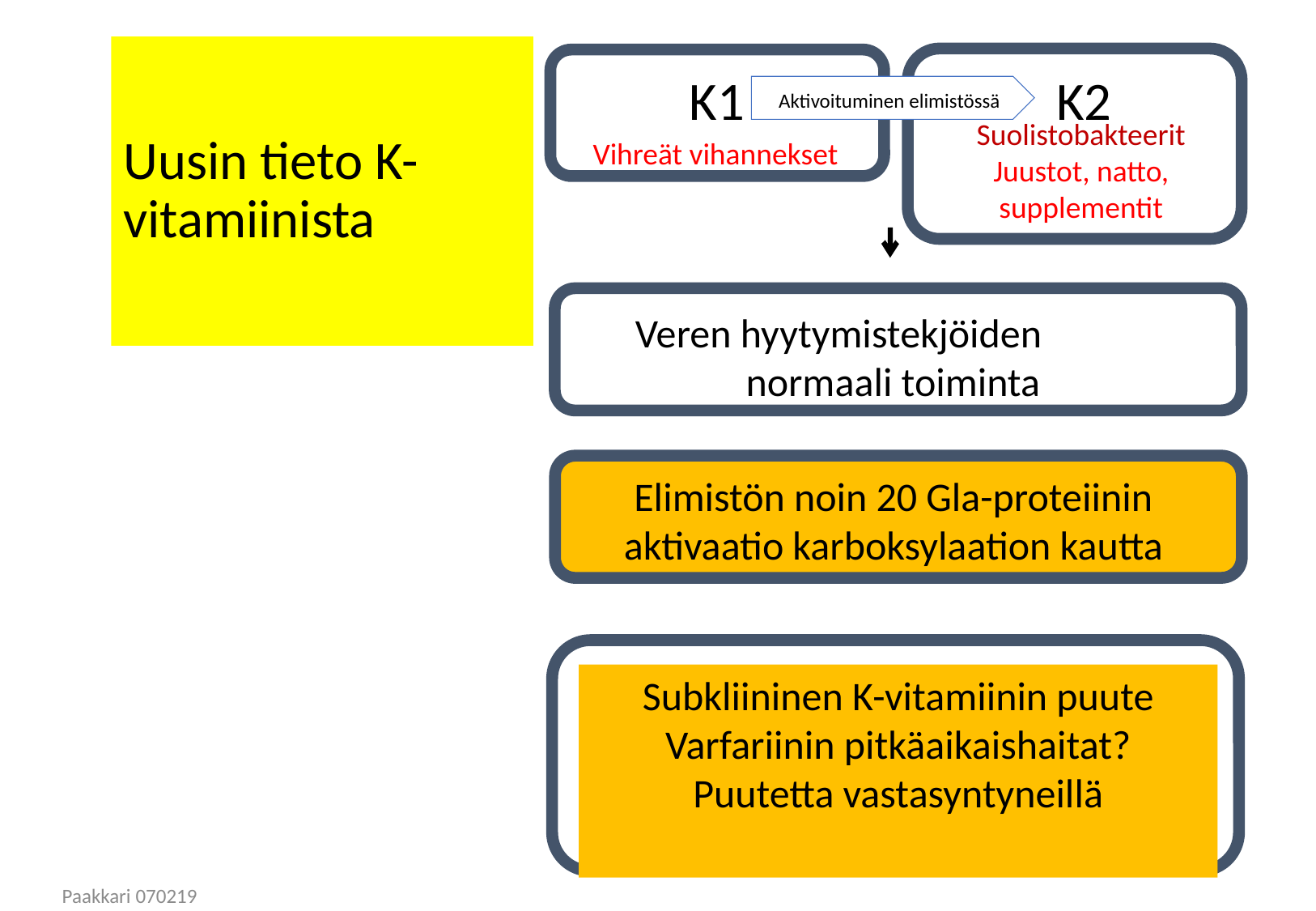

# Uusin tieto K-vitamiinista

K2
K1

Aktivoituminen elimistössä
Suolistobakteerit
Juustot, natto, supplementit
Vihreät vihannekset

Veren hyytymistekjöiden             normaali toiminta

Elimistön noin 20 Gla-proteiinin aktivaatio karboksylaation kautta

Subkliininen K-vitamiinin puute
Varfariinin pitkäaikaishaitat?
Puutetta vastasyntyneillä

28
Paakkari 070219